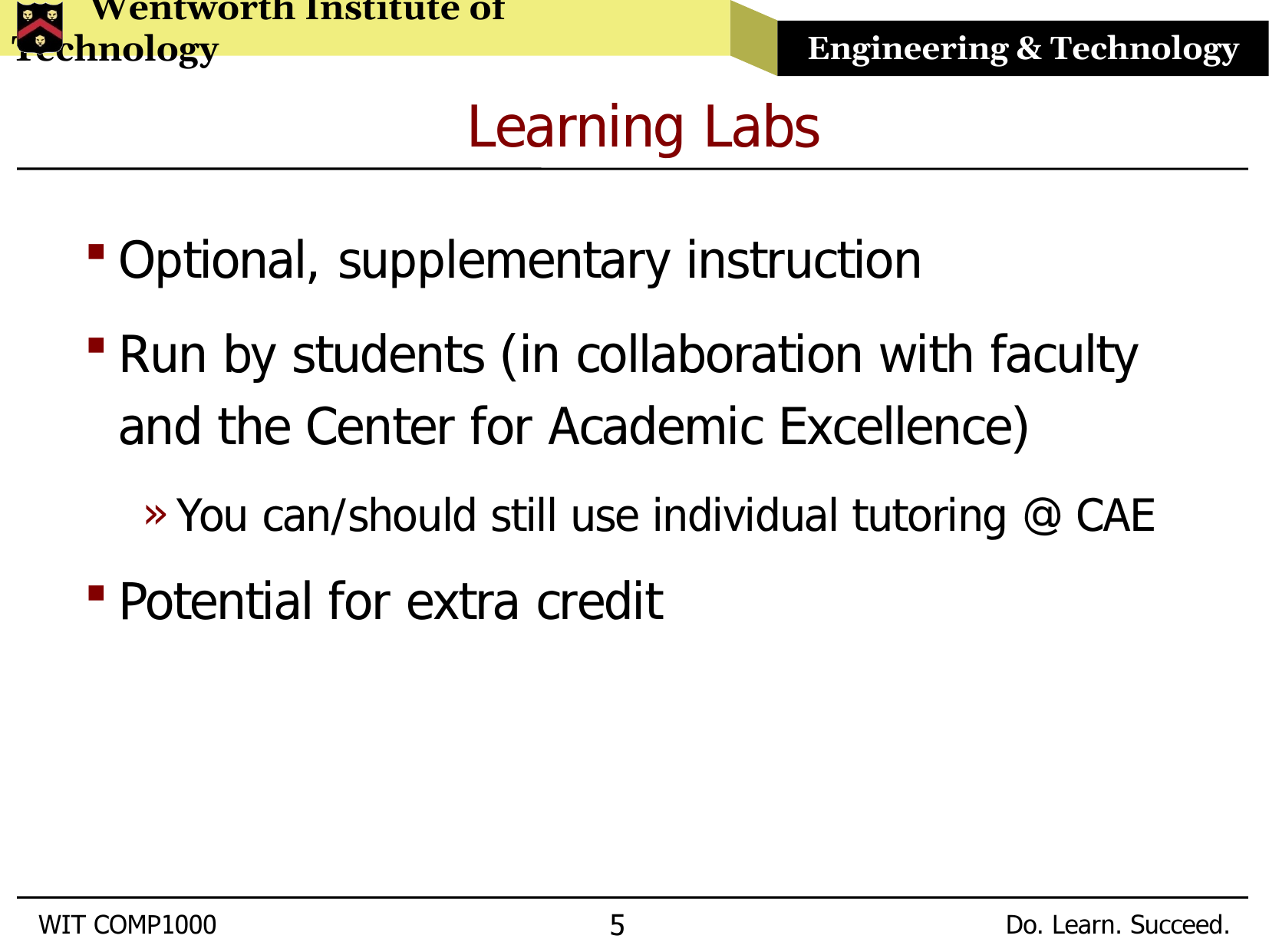

# Learning Labs
Optional, supplementary instruction
Run by students (in collaboration with faculty and the Center for Academic Excellence)
You can/should still use individual tutoring @ CAE
Potential for extra credit